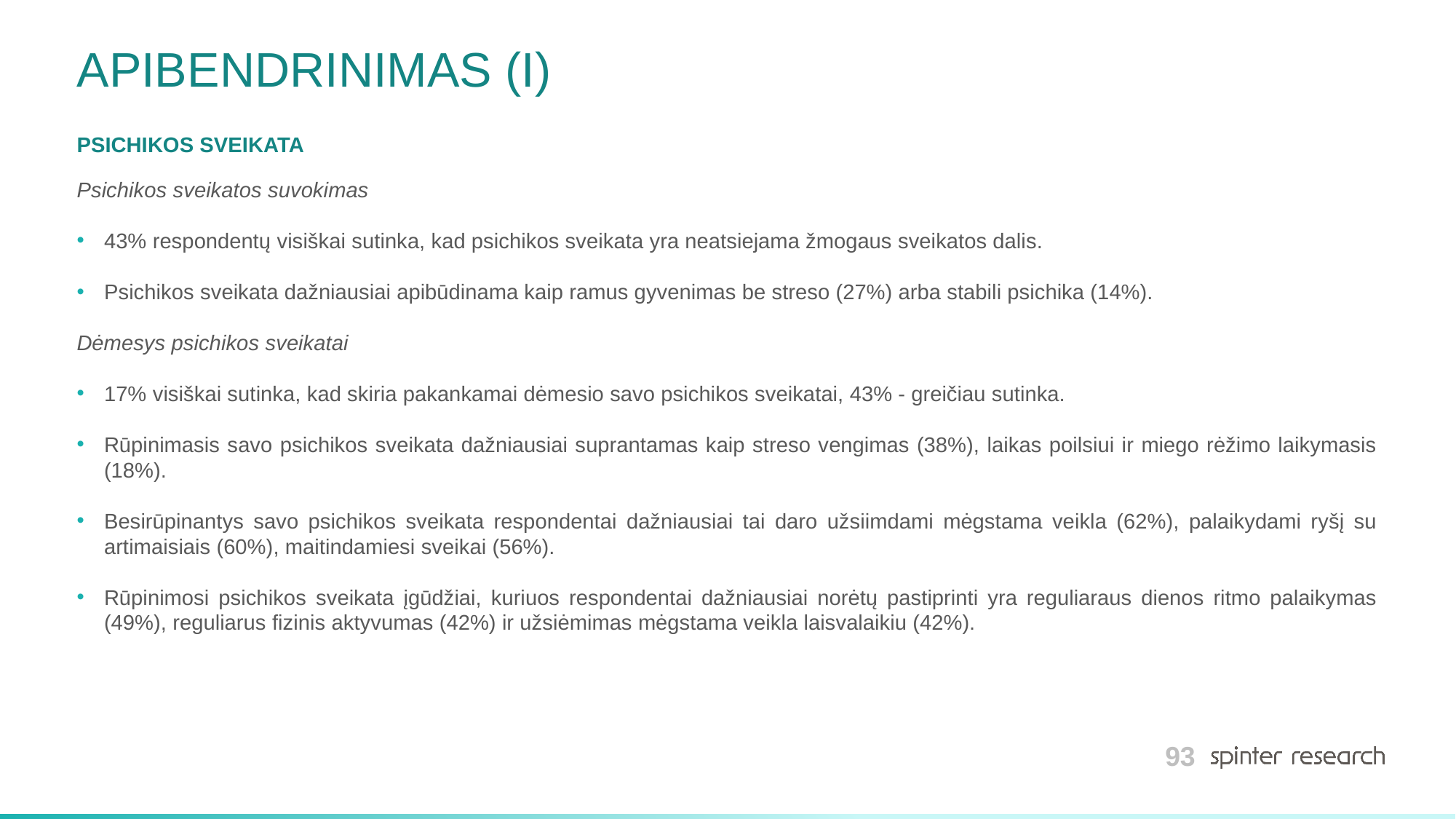

# APIBENDRINIMAS (I)
PSICHIKOS SVEIKATA

Psichikos sveikatos suvokimas

43% respondentų visiškai sutinka, kad psichikos sveikata yra neatsiejama žmogaus sveikatos dalis.

Psichikos sveikata dažniausiai apibūdinama kaip ramus gyvenimas be streso (27%) arba stabili psichika (14%).

Dėmesys psichikos sveikatai

17% visiškai sutinka, kad skiria pakankamai dėmesio savo psichikos sveikatai, 43% - greičiau sutinka.

Rūpinimasis savo psichikos sveikata dažniausiai suprantamas kaip streso vengimas (38%), laikas poilsiui ir miego rėžimo laikymasis (18%).

Besirūpinantys savo psichikos sveikata respondentai dažniausiai tai daro užsiimdami mėgstama veikla (62%), palaikydami ryšį su artimaisiais (60%), maitindamiesi sveikai (56%).

Rūpinimosi psichikos sveikata įgūdžiai, kuriuos respondentai dažniausiai norėtų pastiprinti yra reguliaraus dienos ritmo palaikymas (49%), reguliarus fizinis aktyvumas (42%) ir užsiėmimas mėgstama veikla laisvalaikiu (42%).